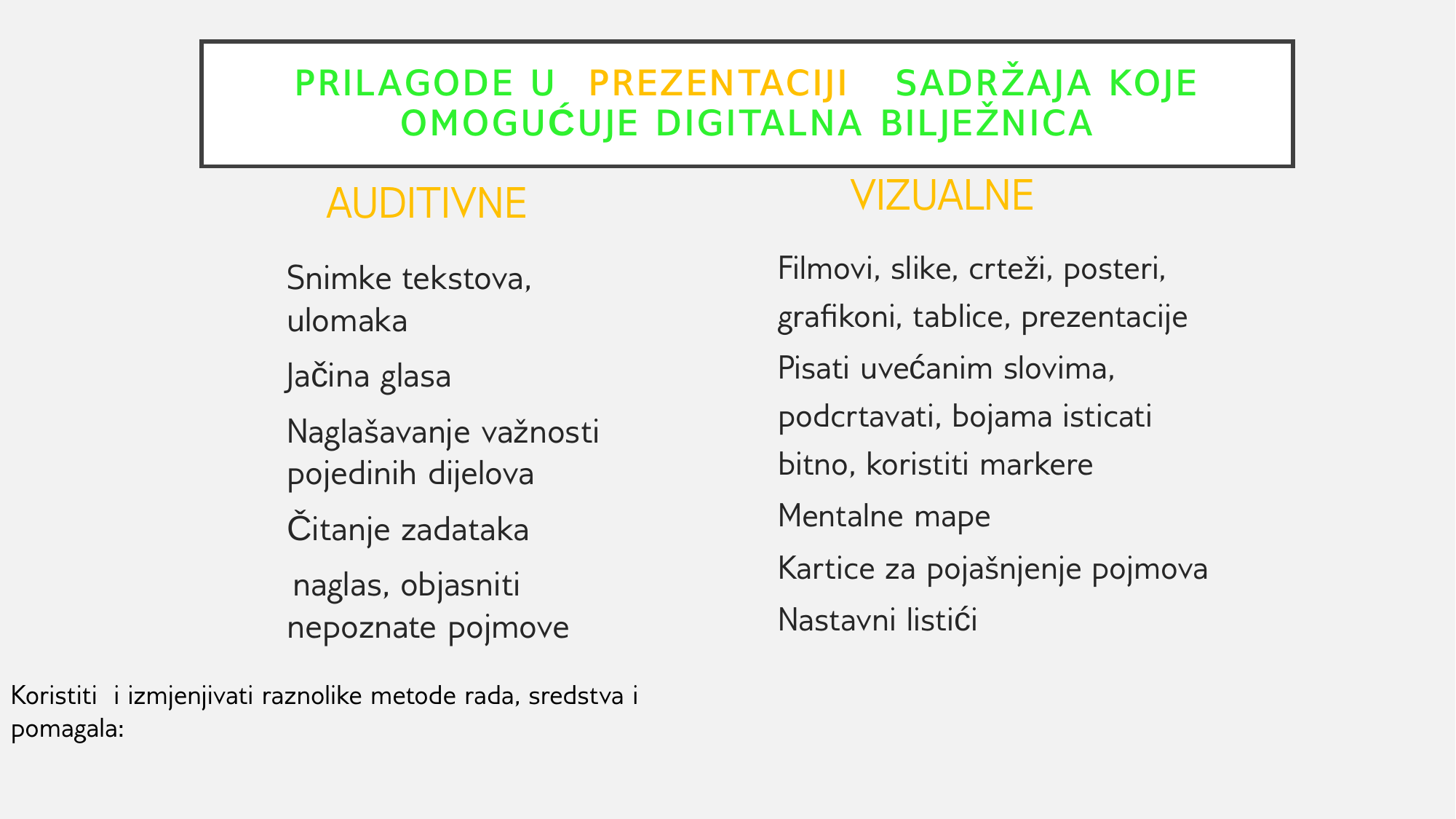

# PRILAGODE U  PREZENTACIJI   SADRŽAJA koje omogućuje digitalna bilježnica
VIZUALNE

AUDITIVNE
Filmovi, slike, crteži, posteri, grafikoni, tablice, prezentacije
Pisati uvećanim slovima, podcrtavati, bojama isticati bitno, koristiti markere
Mentalne mape
Kartice za pojašnjenje pojmova
Nastavni listići

Snimke tekstova, ulomaka
Jačina glasa
Naglašavanje važnosti pojedinih dijelova
Čitanje zadataka
   naglas, objasniti nepoznate pojmove

Koristiti  i izmjenjivati raznolike metode rada, sredstva i pomagala: